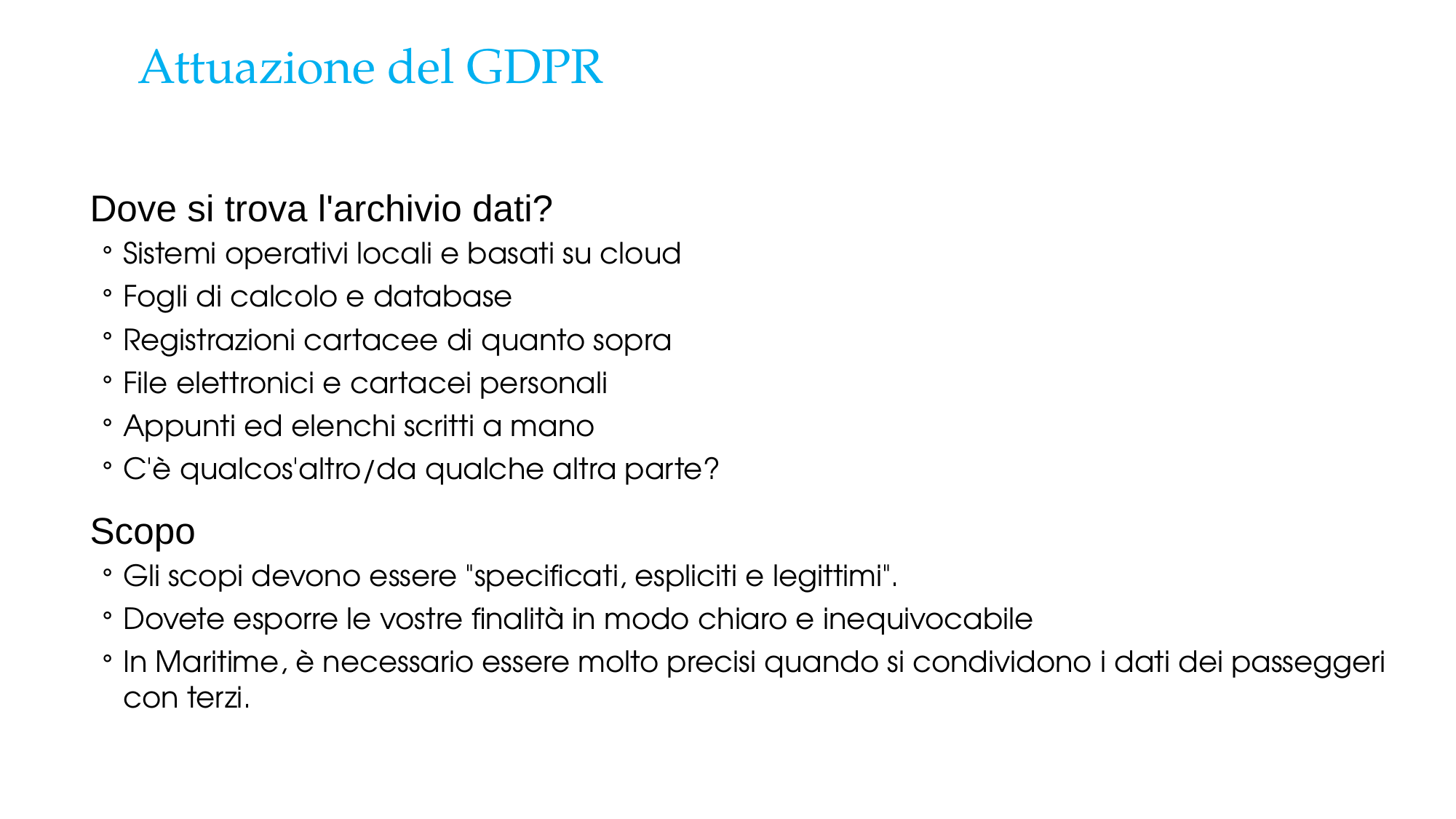

# Attuazione del GDPR
Dove si trova l'archivio dati?
Sistemi operativi locali e basati su cloud
Fogli di calcolo e database
Registrazioni cartacee di quanto sopra
File elettronici e cartacei personali
Appunti ed elenchi scritti a mano
C'è qualcos'altro/da qualche altra parte?
Scopo
Gli scopi devono essere "specificati, espliciti e legittimi".
Dovete esporre le vostre finalità in modo chiaro e inequivocabile
In Maritime, è necessario essere molto precisi quando si condividono i dati dei passeggeri con terzi.